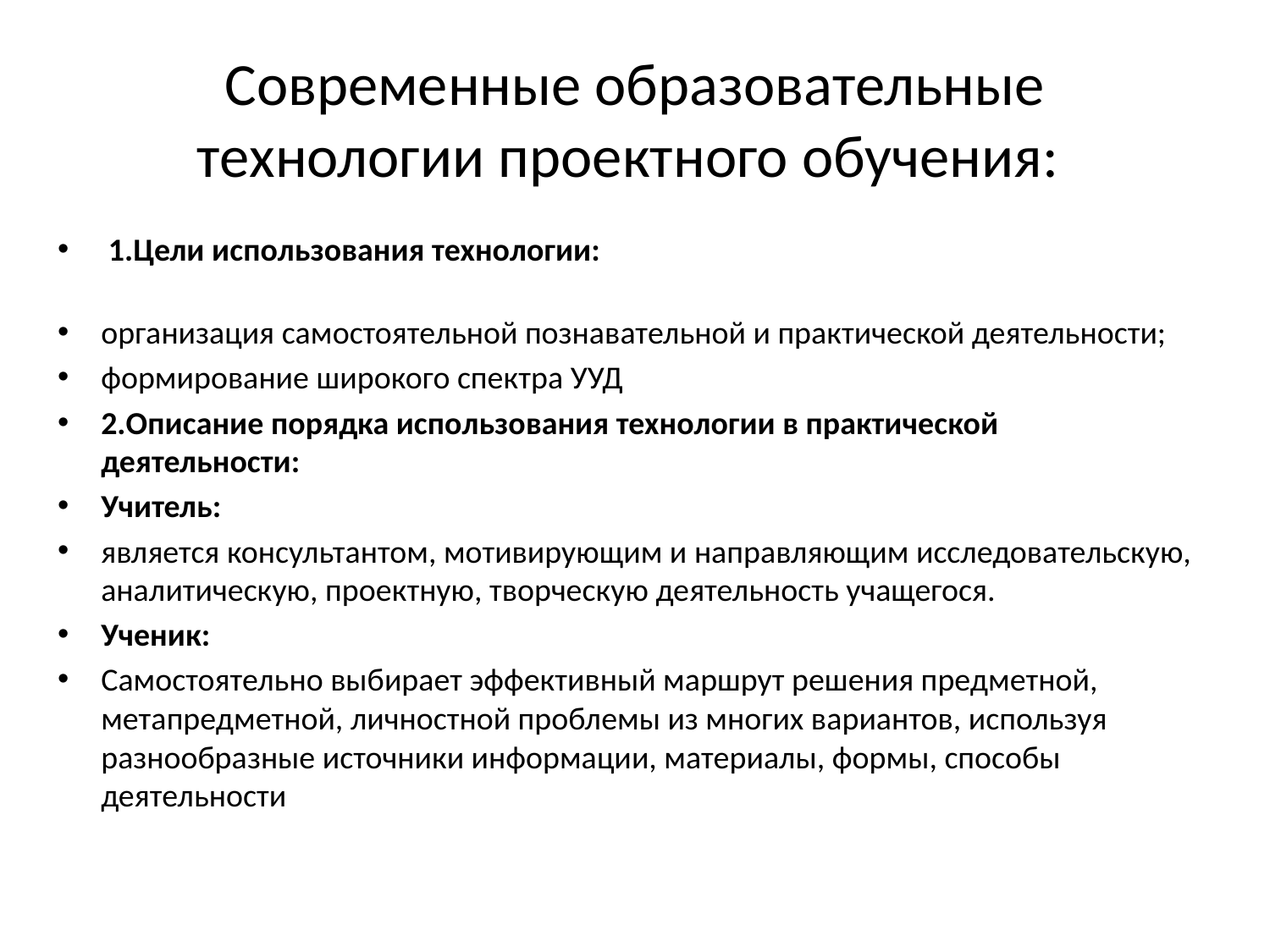

# Современные образовательные технологии проектного обучения:
 1.Цели использования технологии:
организация самостоятельной познавательной и практической деятельности;
формирование широкого спектра УУД
2.Описание порядка использования технологии в практической деятельности:
Учитель:
является консультантом, мотивирующим и направляющим исследовательскую, аналитическую, проектную, творческую деятельность учащегося.
Ученик:
Самостоятельно выбирает эффективный маршрут решения предметной, метапредметной, личностной проблемы из многих вариантов, используя разнообразные источники информации, материалы, формы, способы деятельности